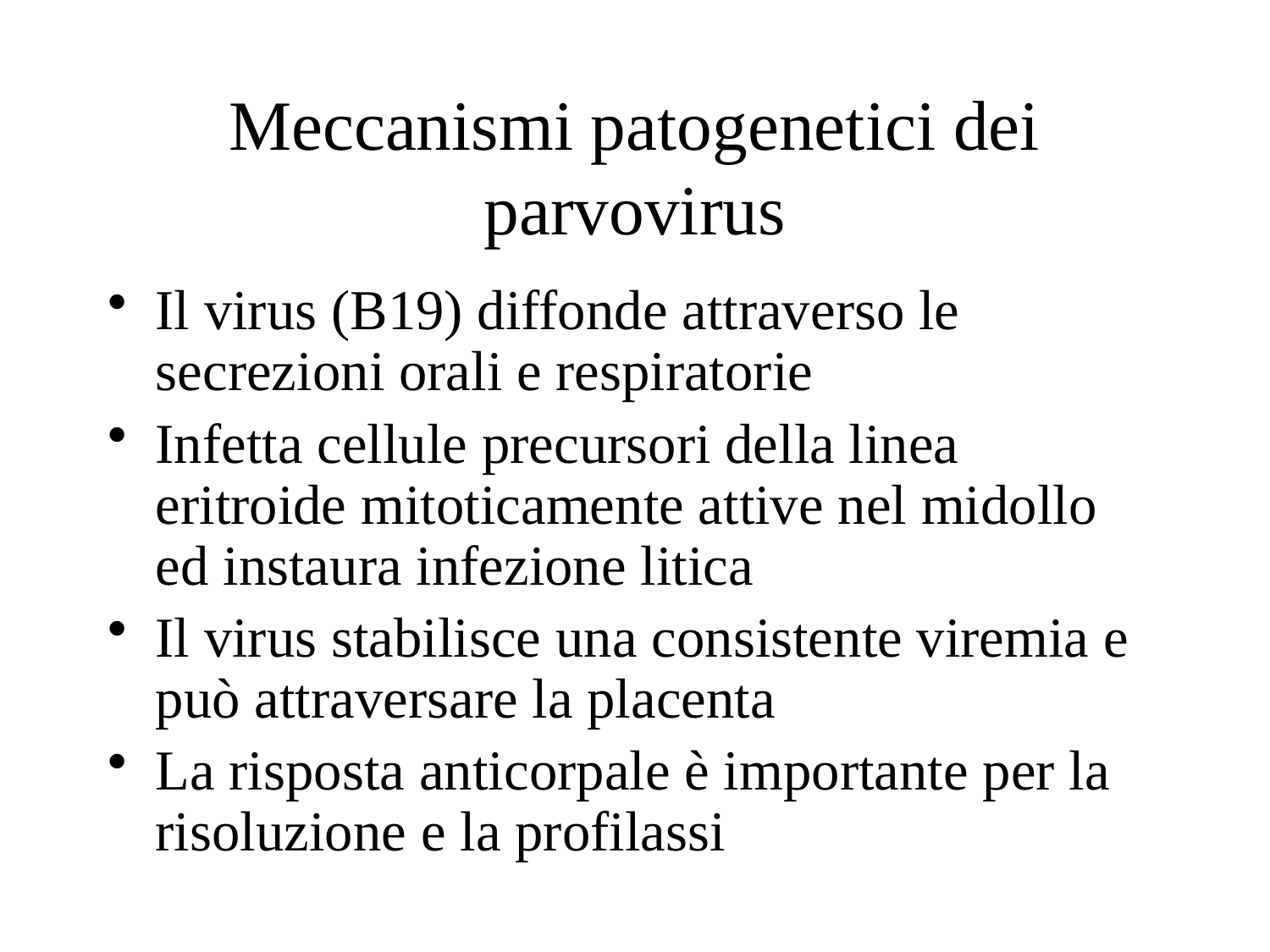

# Meccanismi patogenetici dei parvovirus
Il virus (B19) diffonde attraverso le secrezioni orali e respiratorie
Infetta cellule precursori della linea eritroide mitoticamente attive nel midollo ed instaura infezione litica
Il virus stabilisce una consistente viremia e può attraversare la placenta
La risposta anticorpale è importante per la risoluzione e la profilassi